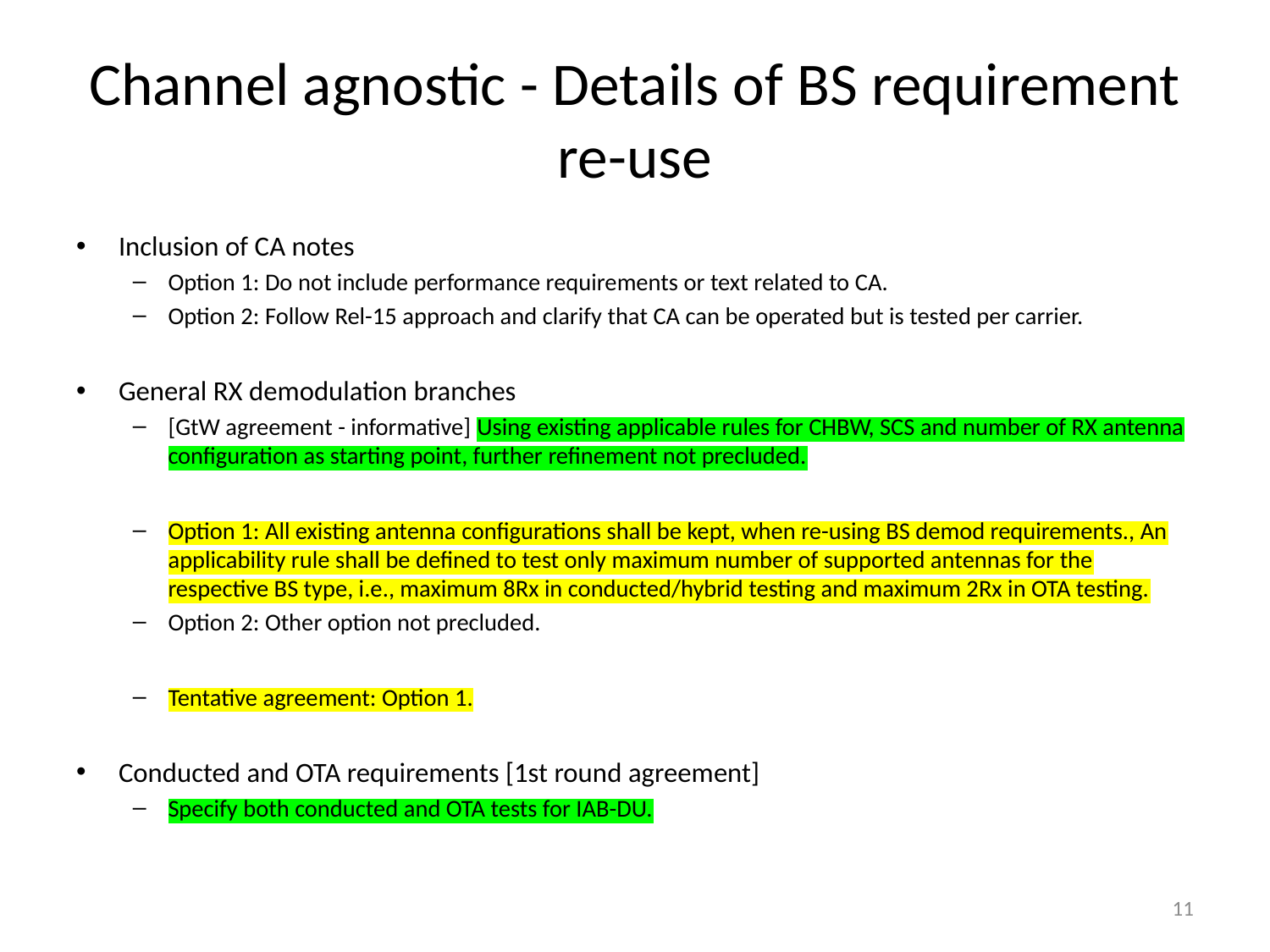

# Channel agnostic - Details of BS requirement re-use
Inclusion of CA notes
Option 1: Do not include performance requirements or text related to CA.
Option 2: Follow Rel-15 approach and clarify that CA can be operated but is tested per carrier.

General RX demodulation branches
[GtW agreement - informative] Using existing applicable rules for CHBW, SCS and number of RX antenna configuration as starting point, further refinement not precluded.

Option 1: All existing antenna configurations shall be kept, when re-using BS demod requirements., An applicability rule shall be defined to test only maximum number of supported antennas for the respective BS type, i.e., maximum 8Rx in conducted/hybrid testing and maximum 2Rx in OTA testing.
Option 2: Other option not precluded.

Tentative agreement: Option 1.

Conducted and OTA requirements [1st round agreement]
Specify both conducted and OTA tests for IAB-DU.
11